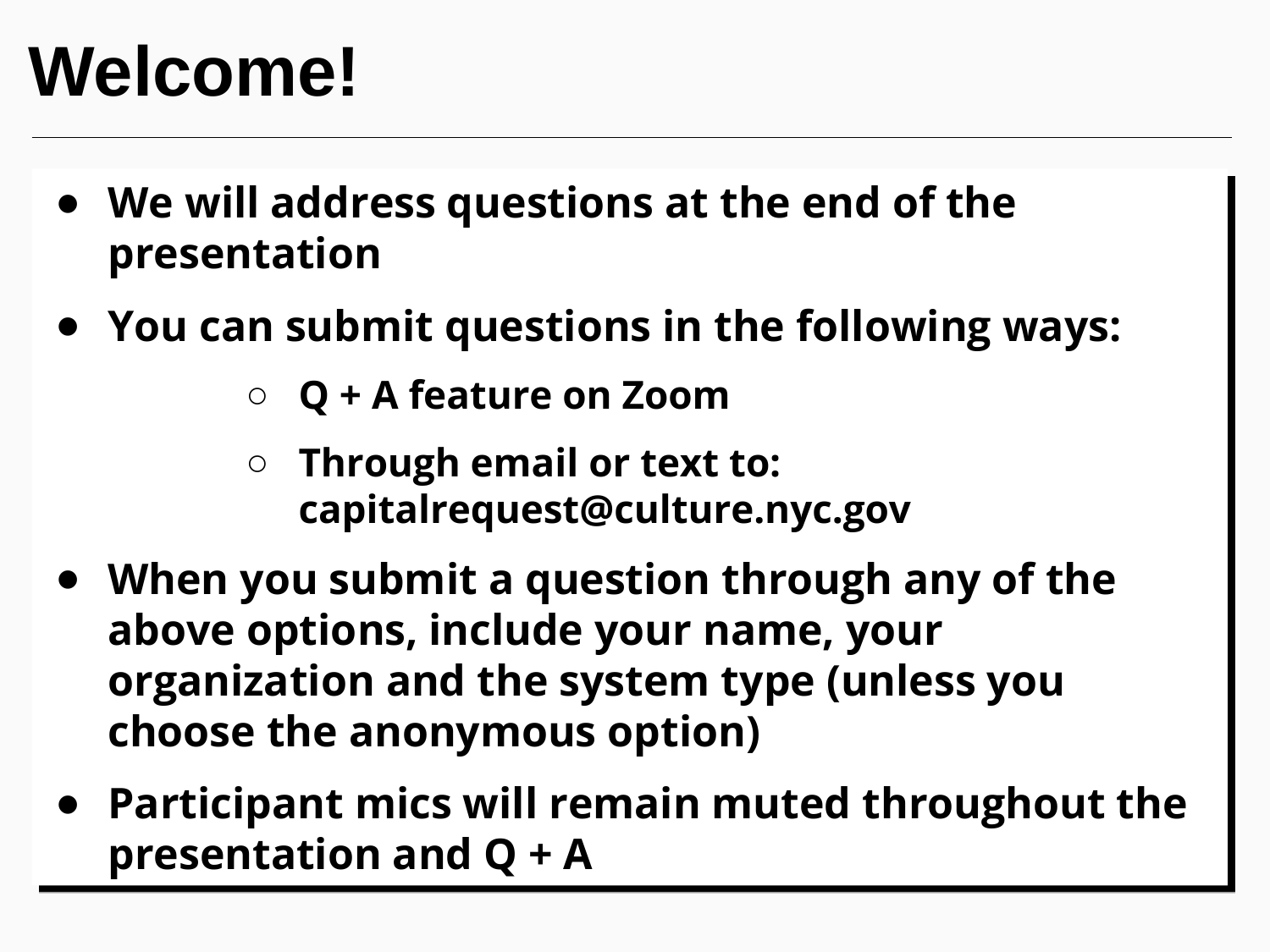

# Welcome!
We will address questions at the end of the presentation
You can submit questions in the following ways:
Q + A feature on Zoom
Through email or text to: capitalrequest@culture.nyc.gov
When you submit a question through any of the above options, include your name, your organization and the system type (unless you choose the anonymous option)
Participant mics will remain muted throughout the presentation and Q + A